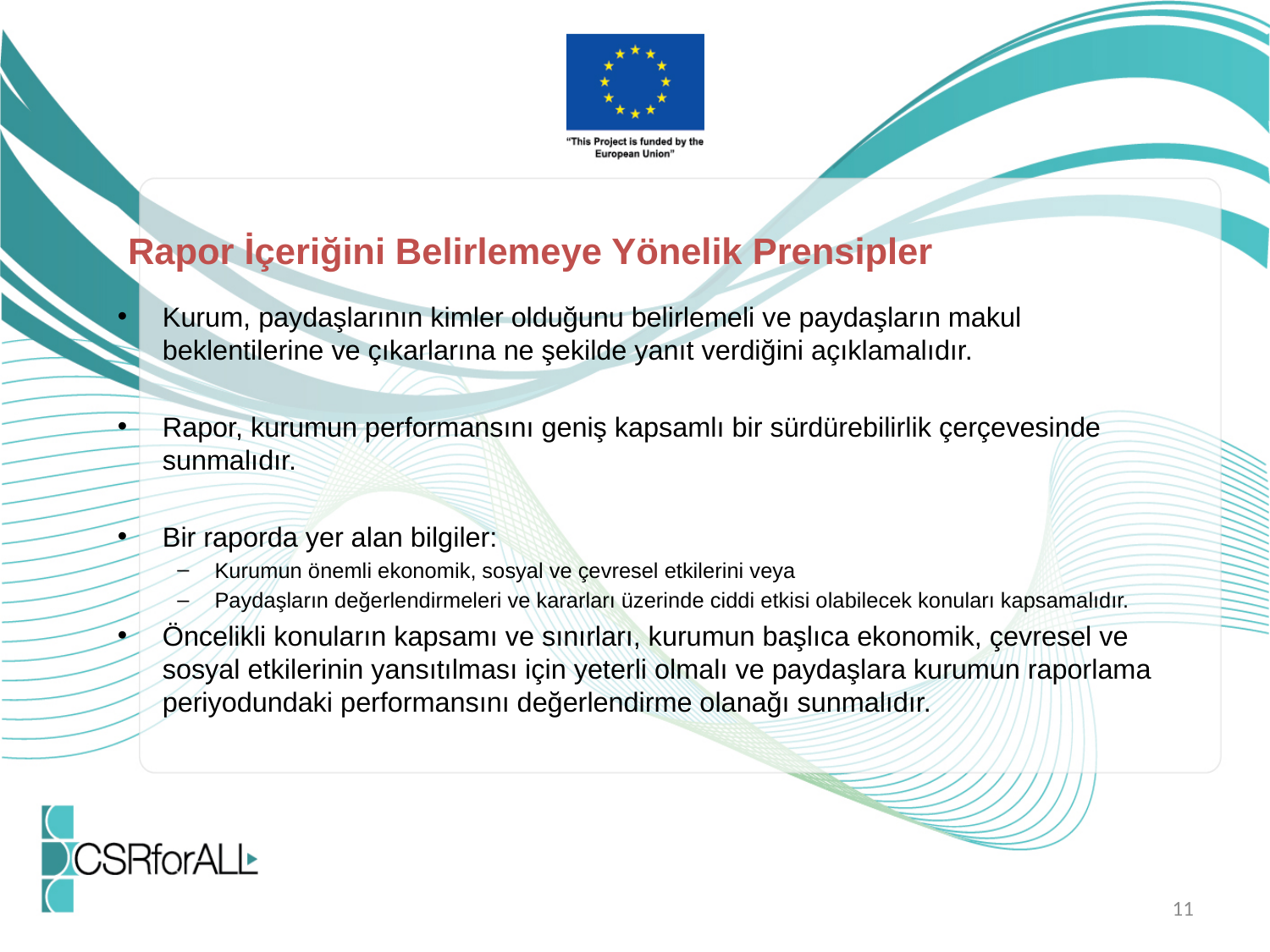

Rapor İçeriğini Belirlemeye Yönelik Prensipler

Kurum, paydaşlarının kimler olduğunu belirlemeli ve paydaşların makul beklentilerine ve çıkarlarına ne şekilde yanıt verdiğini açıklamalıdır.

Rapor, kurumun performansını geniş kapsamlı bir sürdürebilirlik çerçevesinde sunmalıdır.

Bir raporda yer alan bilgiler:
Kurumun önemli ekonomik, sosyal ve çevresel etkilerini veya
Paydaşların değerlendirmeleri ve kararları üzerinde ciddi etkisi olabilecek konuları kapsamalıdır.
Öncelikli konuların kapsamı ve sınırları, kurumun başlıca ekonomik, çevresel ve sosyal etkilerinin yansıtılması için yeterli olmalı ve paydaşlara kurumun raporlama periyodundaki performansını değerlendirme olanağı sunmalıdır.

11